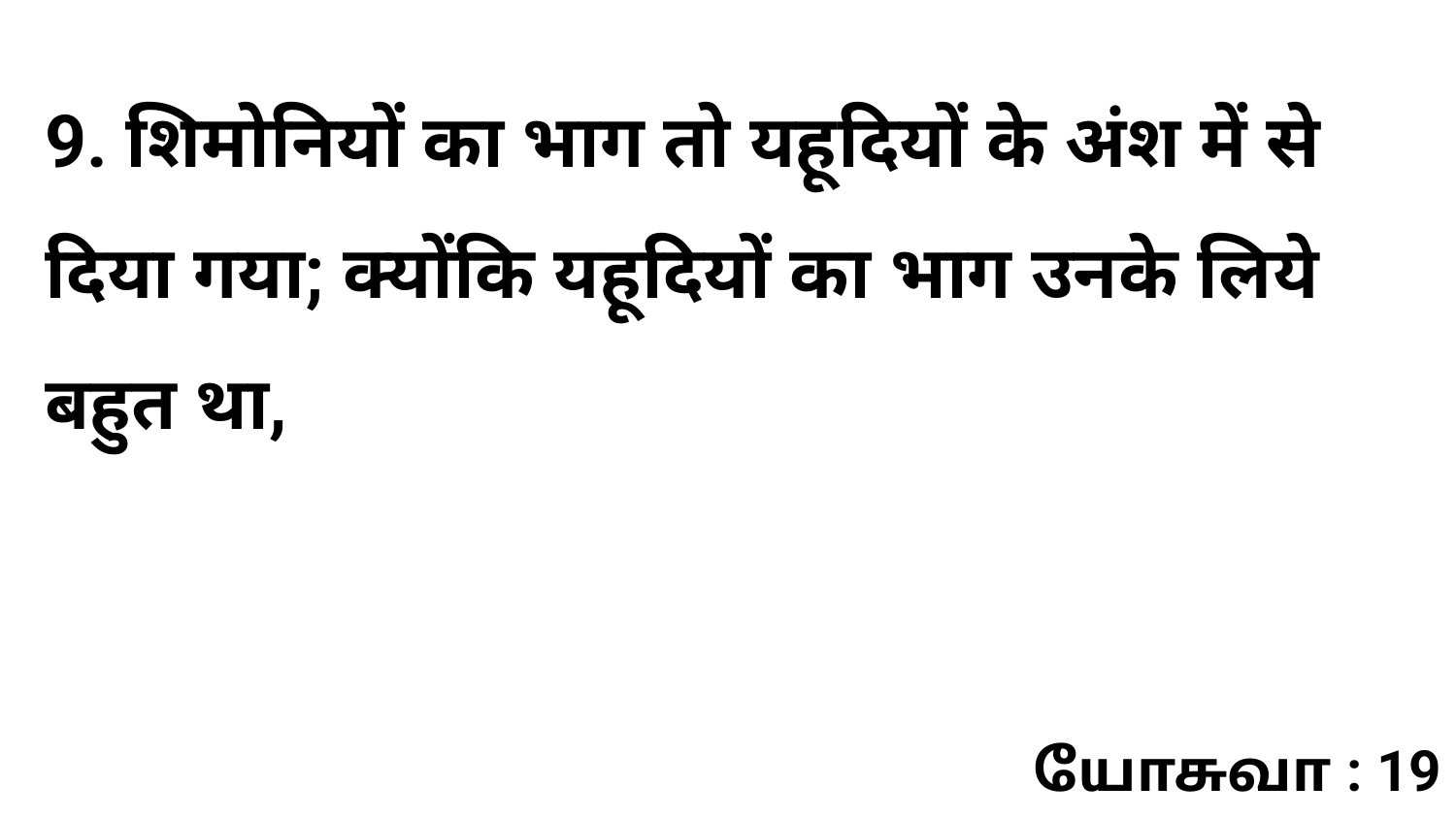

9. शिमोनियों का भाग तो यहूदियों के अंश में से दिया गया; क्योंकि यहूदियों का भाग उनके लिये बहुत था,
யோசுவா : 19